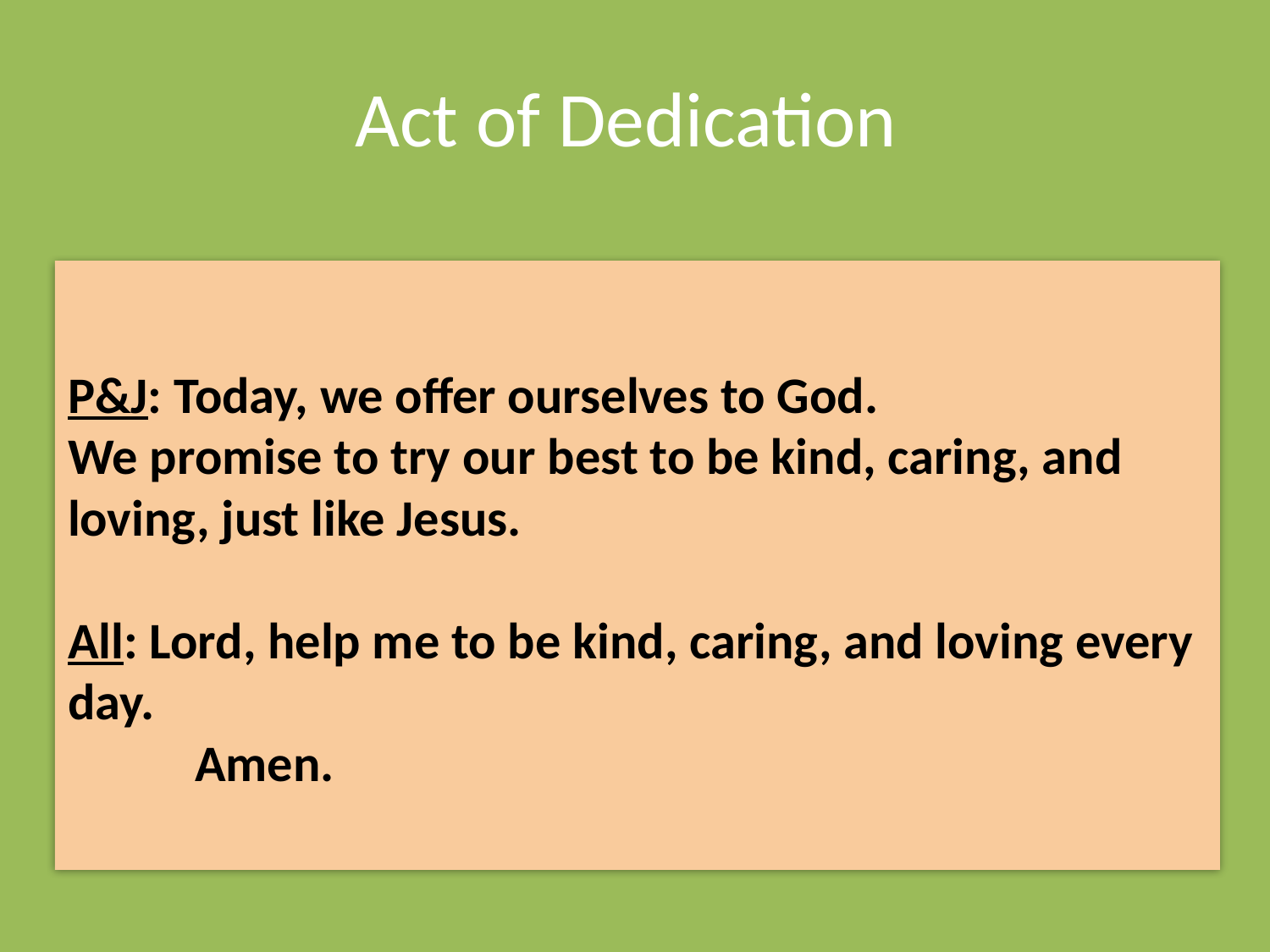

# Act of Dedication

P&J: Today, we offer ourselves to God.
We promise to try our best to be kind, caring, and loving, just like Jesus.

All: Lord, help me to be kind, caring, and loving every day.
Amen.